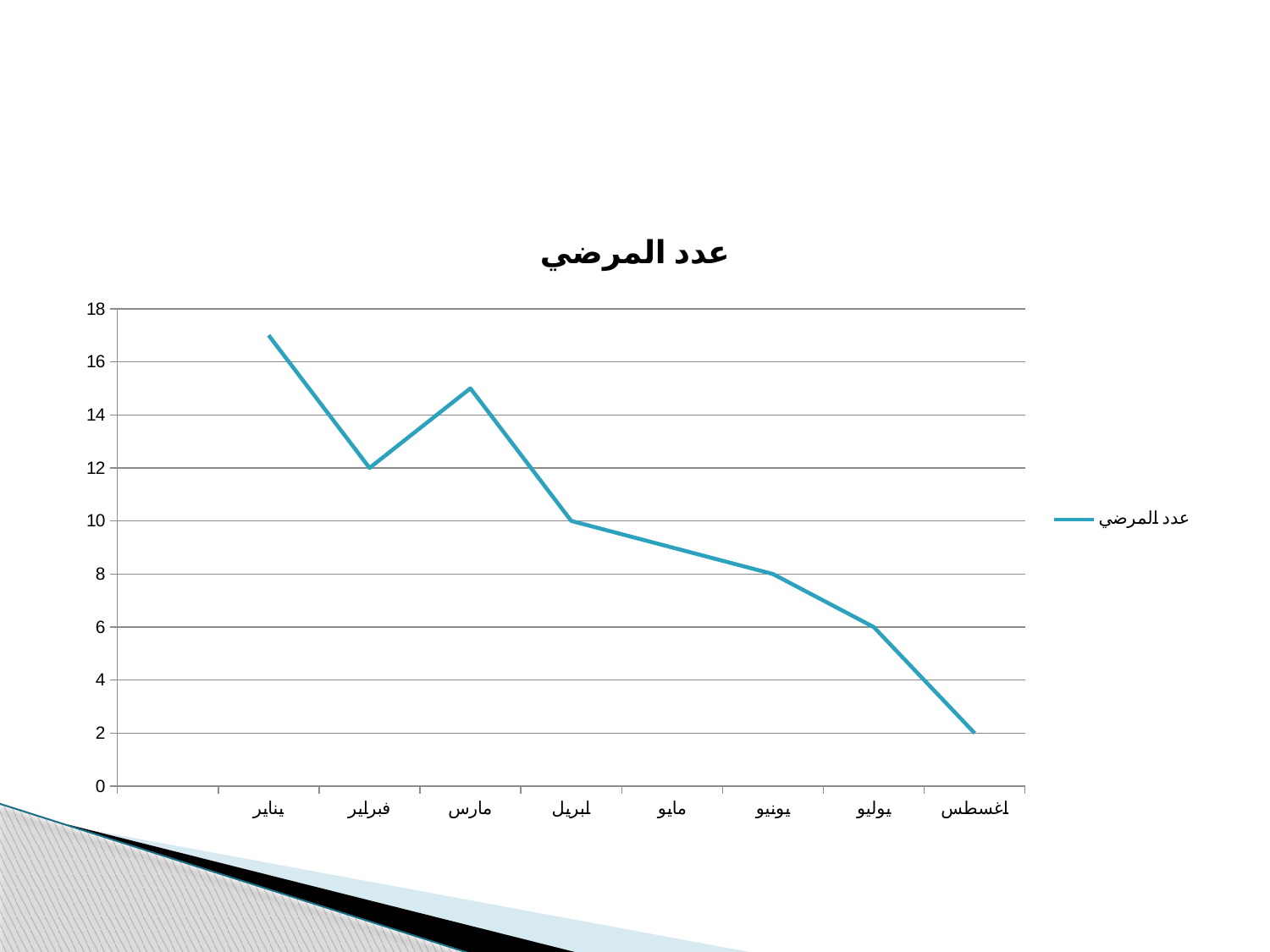

#

### Chart:

| Category | عدد المرضي |
|---|---|
|  | None |
| يناير | 17.0 |
| فبراير | 12.0 |
| مارس | 15.0 |
| ابريل | 10.0 |
| مايو | 9.0 |
| يونيو | 8.0 |
| يوليو | 6.0 |
| اغسطس | 2.0 |